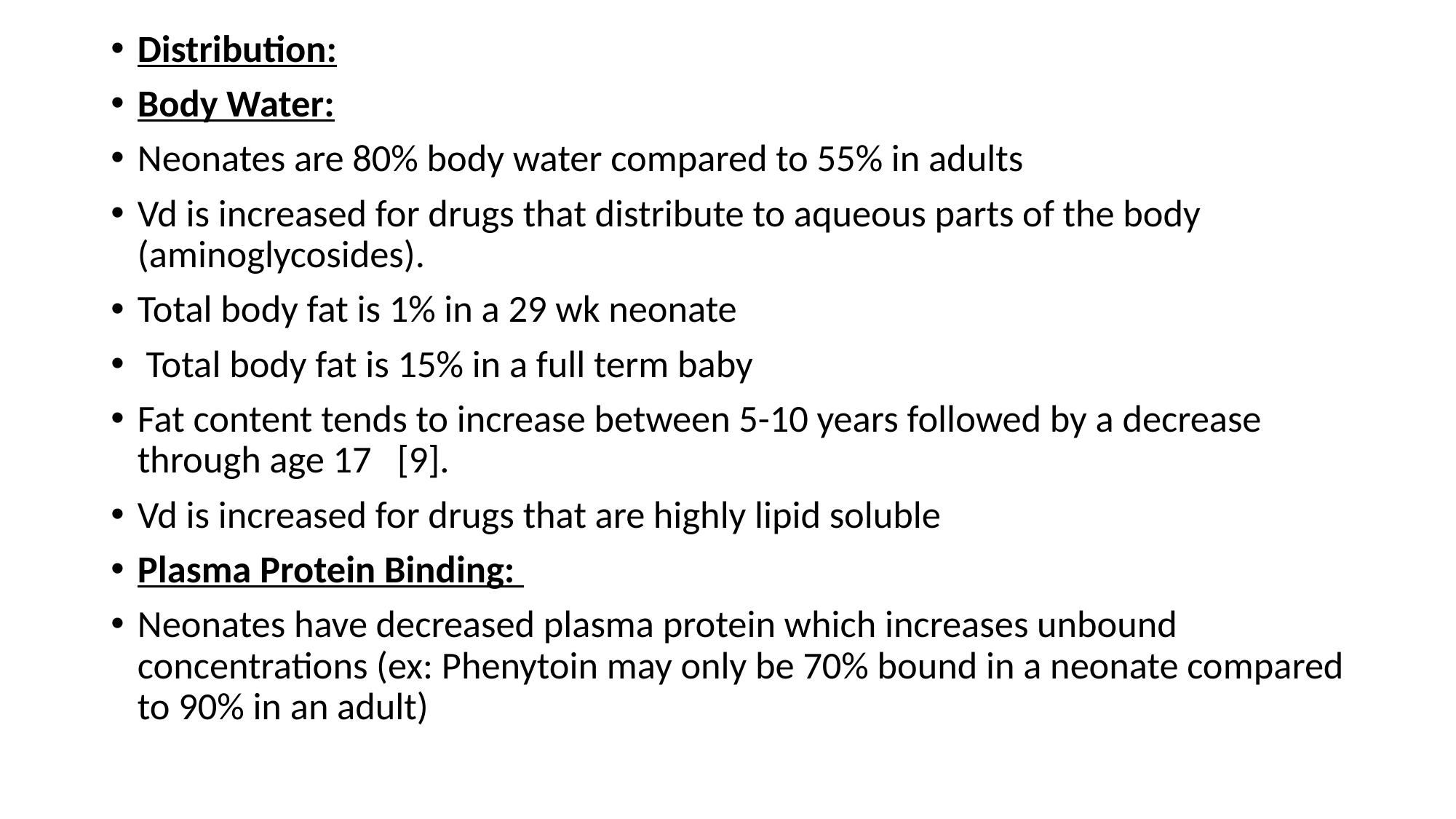

Distribution:
Body Water:
Neonates are 80% body water compared to 55% in adults
Vd is increased for drugs that distribute to aqueous parts of the body (aminoglycosides).
Total body fat is 1% in a 29 wk neonate
 Total body fat is 15% in a full term baby
Fat content tends to increase between 5-10 years followed by a decrease through age 17   [9].
Vd is increased for drugs that are highly lipid soluble
Plasma Protein Binding:
Neonates have decreased plasma protein which increases unbound concentrations (ex: Phenytoin may only be 70% bound in a neonate compared to 90% in an adult)